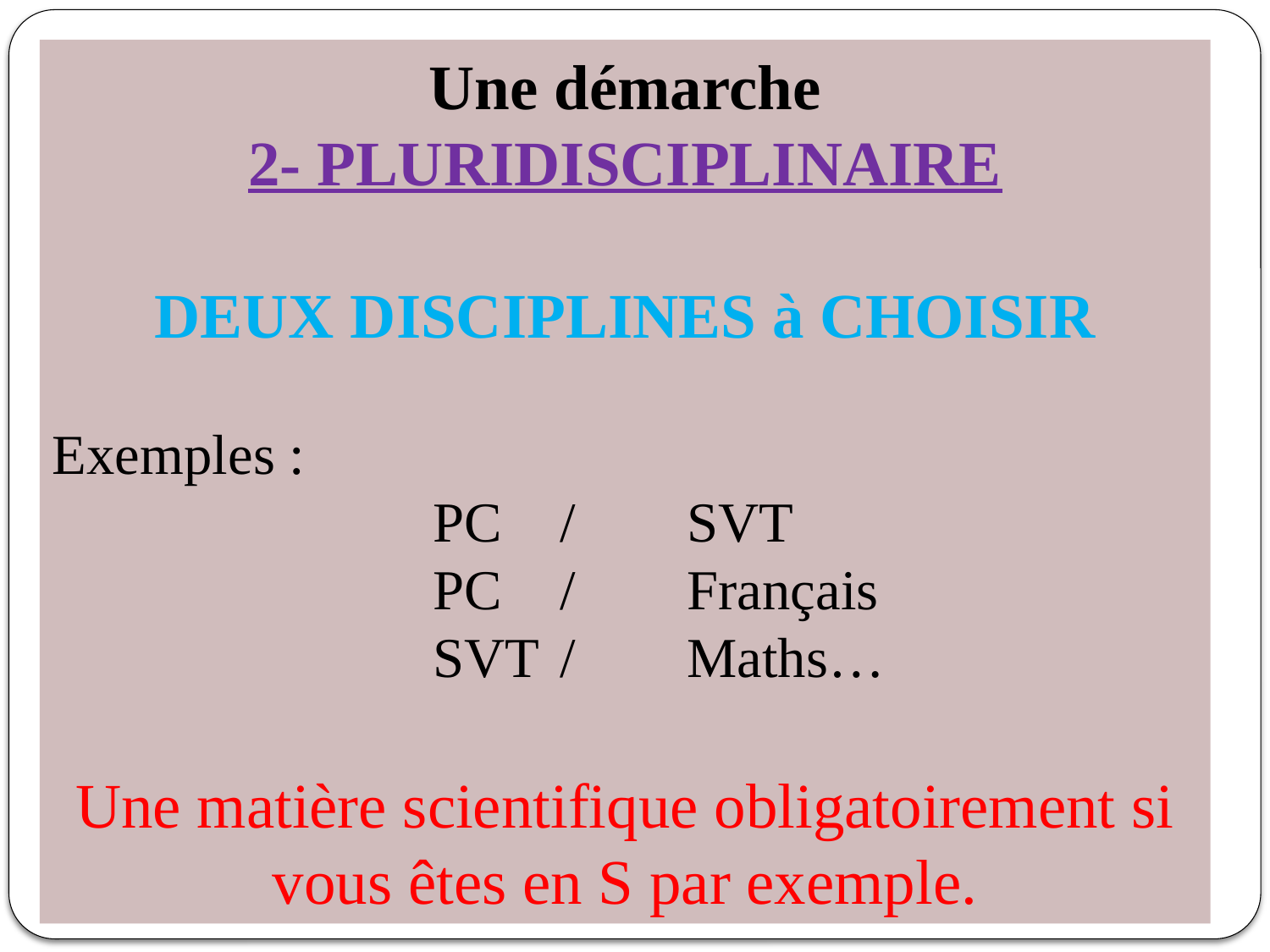

Une démarche
2- PLURIDISCIPLINAIRE

DEUX DISCIPLINES à CHOISIR

Exemples :
			PC	/	SVT
			PC	/	Français
			SVT	/	Maths…

Une matière scientifique obligatoirement si vous êtes en S par exemple.